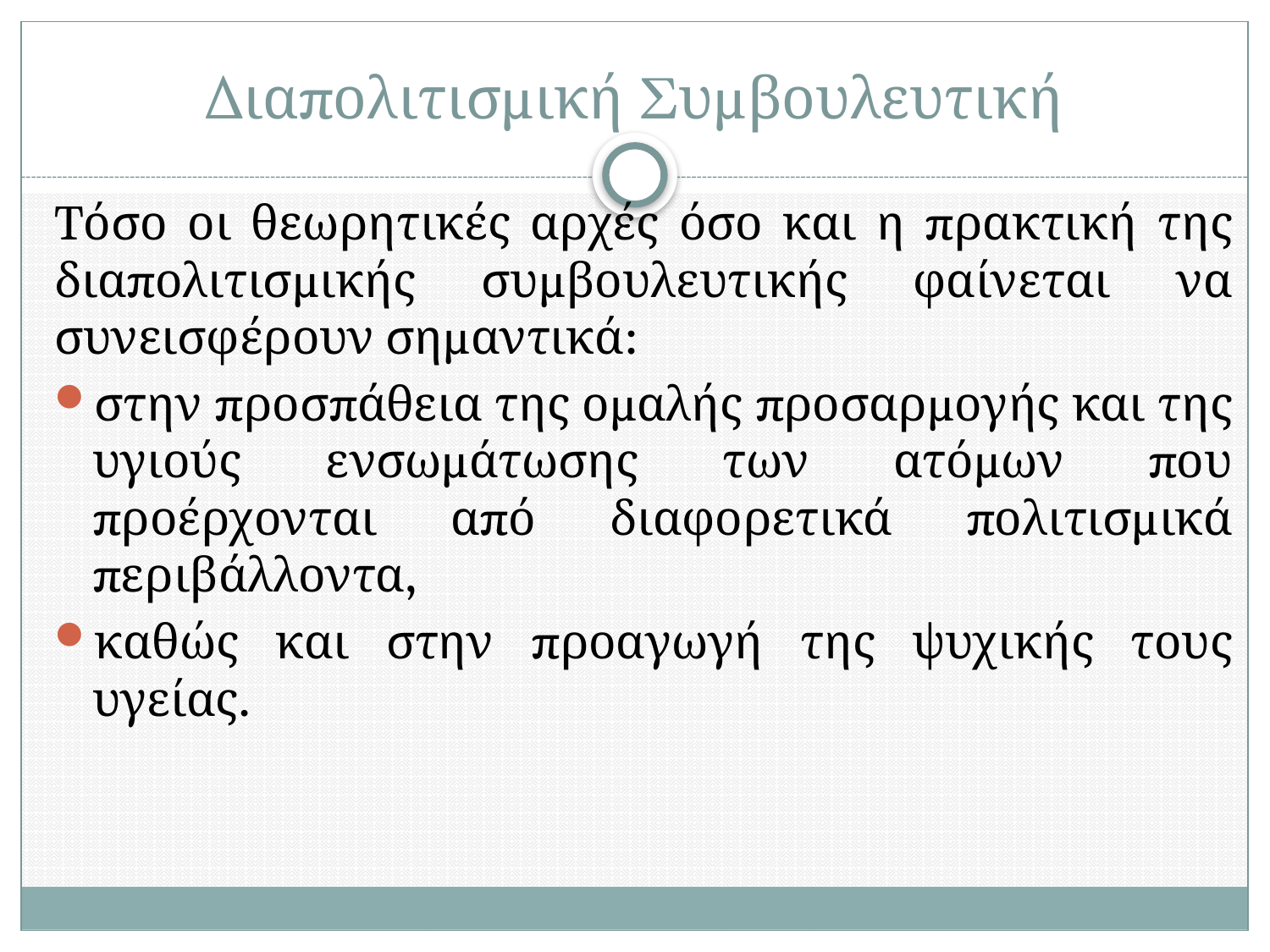

# Διαπολιτισμική Συμβουλευτική
Τόσο οι θεωρητικές αρχές όσο και η πρακτική της διαπολιτισμικής συμβουλευτικής φαίνεται να συνεισφέρουν σημαντικά:
στην προσπάθεια της ομαλής προσαρμογής και της υγιούς ενσωμάτωσης των ατόμων που προέρχονται από διαφορετικά πολιτισμικά περιβάλλοντα,
καθώς και στην προαγωγή της ψυχικής τους υγείας.